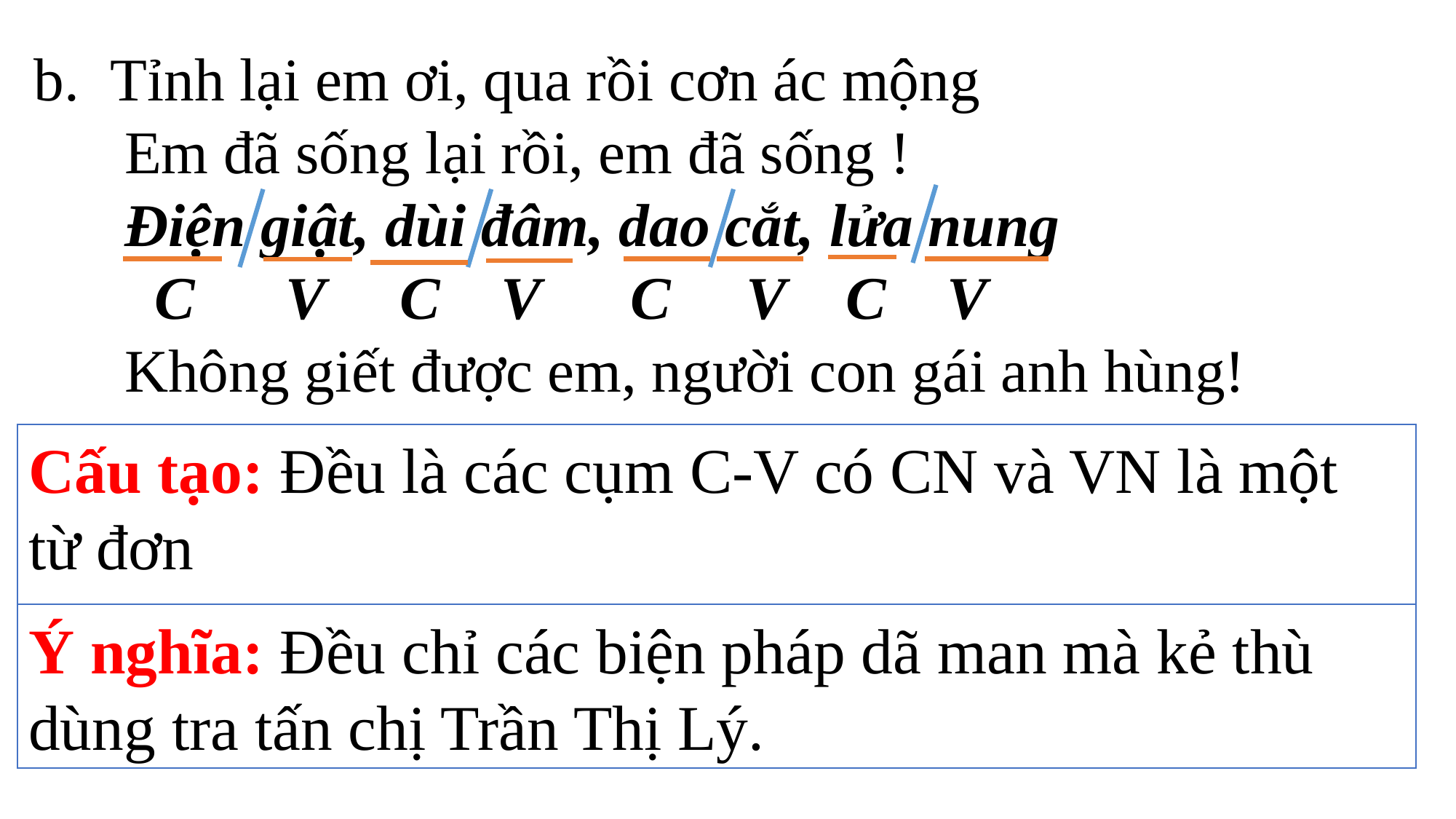

Tỉnh lại em ơi, qua rồi cơn ác mộng
      Em đã sống lại rồi, em đã sống !
      Điện giật, dùi đâm, dao cắt, lửa nung
        C      V     C    V      C     V    C    V
      Không giết được em, người con gái anh hùng!
Cấu tạo: Đều là các cụm C-V có CN và VN là một từ đơn

Ý nghĩa: Đều chỉ các biện pháp dã man mà kẻ thù dùng tra tấn chị Trần Thị Lý.